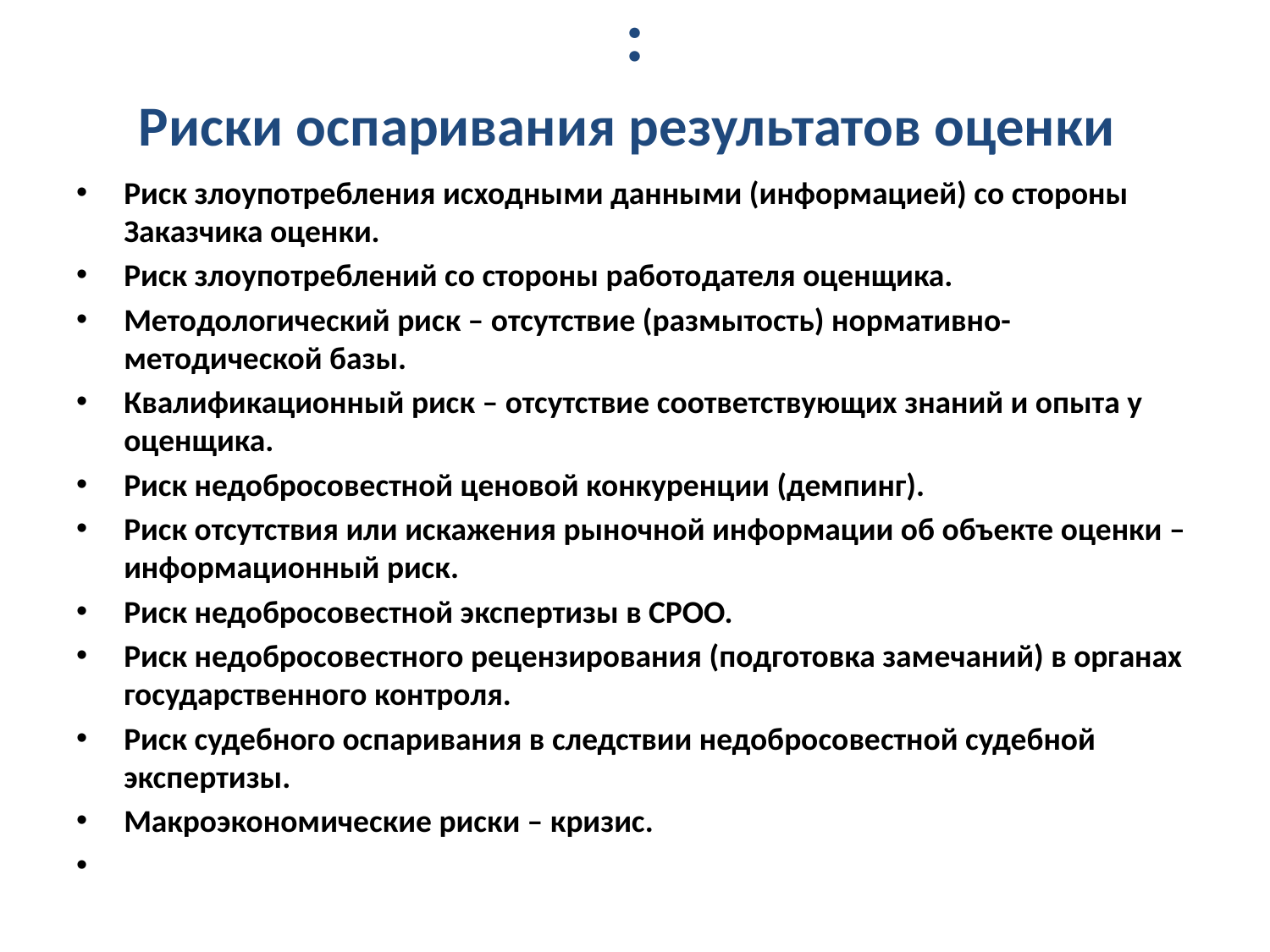

# : Риски оспаривания результатов оценки
Риск злоупотребления исходными данными (информацией) со стороны Заказчика оценки.
Риск злоупотреблений со стороны работодателя оценщика.
Методологический риск – отсутствие (размытость) нормативно-методической базы.
Квалификационный риск – отсутствие соответствующих знаний и опыта у оценщика.
Риск недобросовестной ценовой конкуренции (демпинг).
Риск отсутствия или искажения рыночной информации об объекте оценки – информационный риск.
Риск недобросовестной экспертизы в СРОО.
Риск недобросовестного рецензирования (подготовка замечаний) в органах государственного контроля.
Риск судебного оспаривания в следствии недобросовестной судебной экспертизы.
Макроэкономические риски – кризис.